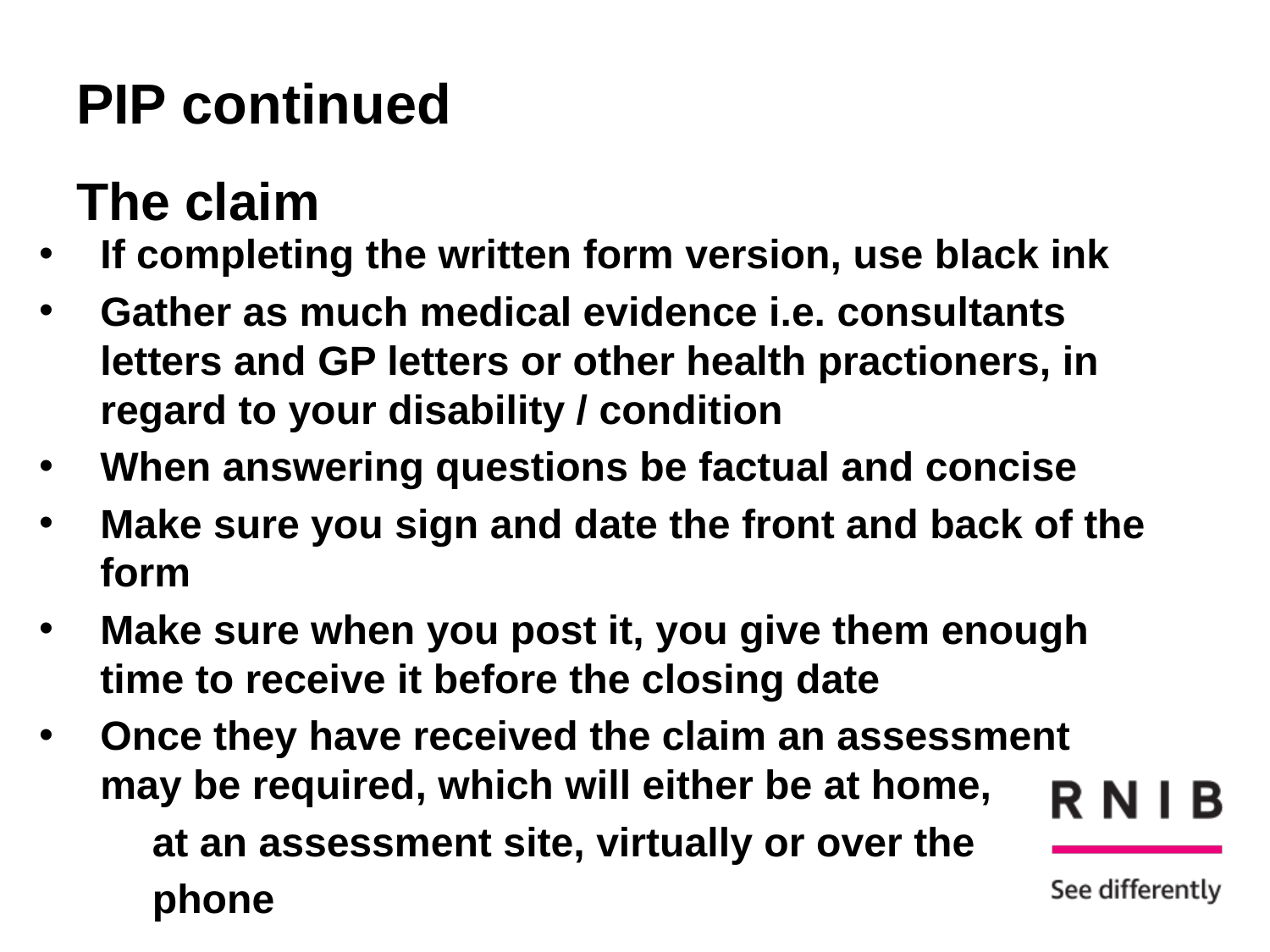

# PIP continued The claim
If completing the written form version, use black ink
Gather as much medical evidence i.e. consultants letters and GP letters or other health practioners, in regard to your disability / condition
When answering questions be factual and concise
Make sure you sign and date the front and back of the form
Make sure when you post it, you give them enough time to receive it before the closing date
Once they have received the claim an assessment may be required, which will either be at home,
	at an assessment site, virtually or over the
	phone